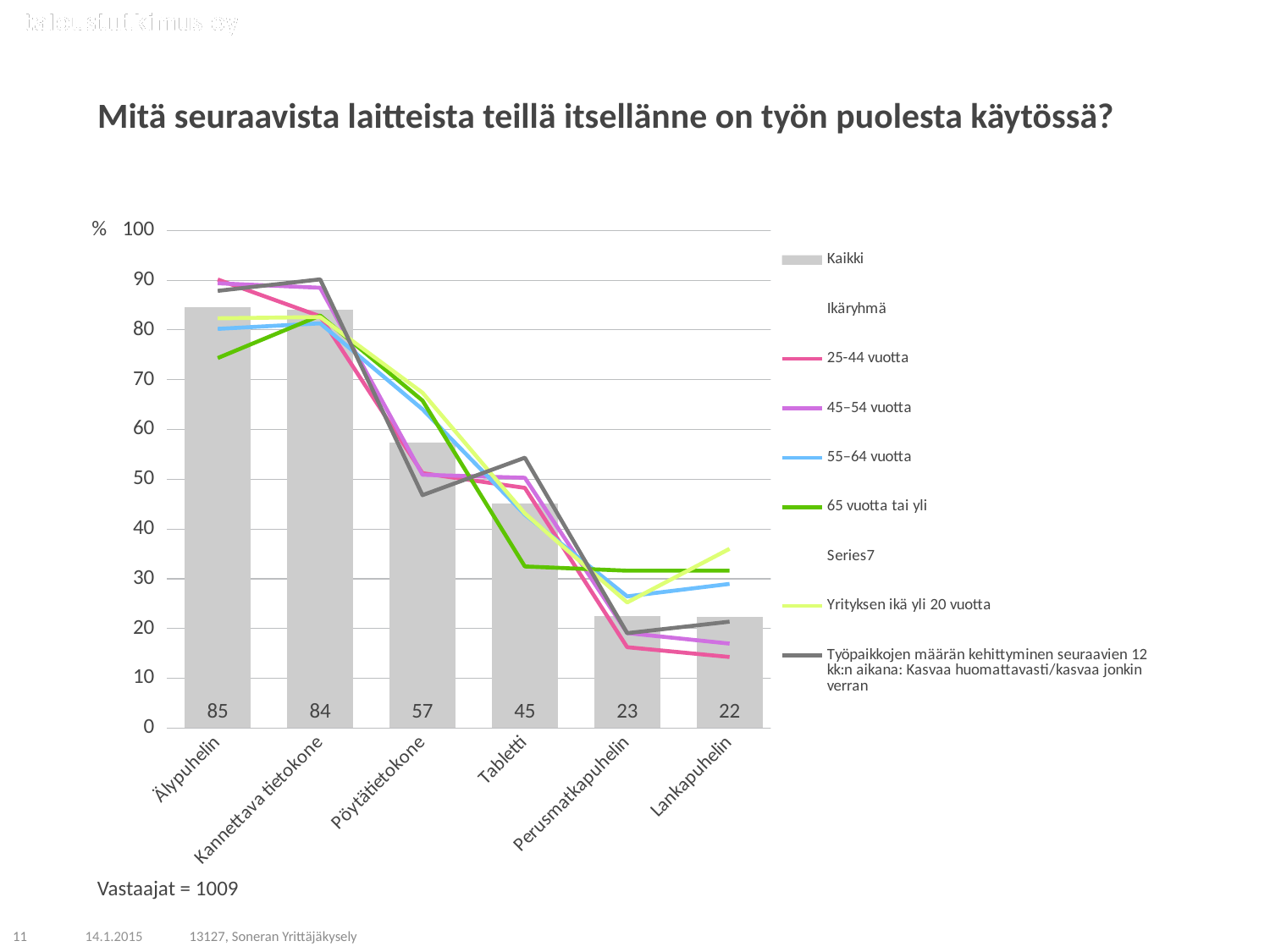

Mitä seuraavista laitteista teillä itsellänne on työn puolesta käytössä?

### Chart

| Category | Kaikki | Ikäryhmä | 25-44 vuotta | 45‒54 vuotta | 55‒64 vuotta | 65 vuotta tai yli |  | Yrityksen ikä yli 20 vuotta | Työpaikkojen määrän kehittyminen seuraavien 12 kk:n aikana: Kasvaa huomattavasti/kasvaa jonkin verran |
|---|---|---|---|---|---|---|---|---|---|
| Älypuhelin | 84.53915 | None | 90.14777999999998 | 89.39394 | 80.22283999999998 | 74.35896999999999 | None | 82.35293999999998 | 87.86127 |
| Kannettava tietokone | 84.14271999999998 | None | 82.75862 | 88.48485 | 81.33705 | 82.90598 | None | 82.59803999999998 | 90.17340999999998 |
| Pöytätietokone | 57.38355 | None | 51.23153 | 50.90909 | 64.06685 | 65.81197 | None | 67.40196 | 46.82081 |
| Tabletti | 45.19326 | None | 48.27586 | 50.30303 | 42.89694 | 32.47863 | None | 43.13725 | 54.33526000000001 |
| Perusmatkapuhelin | 22.59663 | None | 16.25616 | 19.09091 | 26.46239999999997 | 31.62393 | None | 25.2451 | 19.07514 |
| Lankapuhelin | 22.39840999999998 | None | 14.28571 | 16.9697 | 28.96936 | 31.62393 | None | 36.02941 | 21.38728 |
Vastaajat = 1009
11
14.1.2015
13127, Soneran Yrittäjäkysely